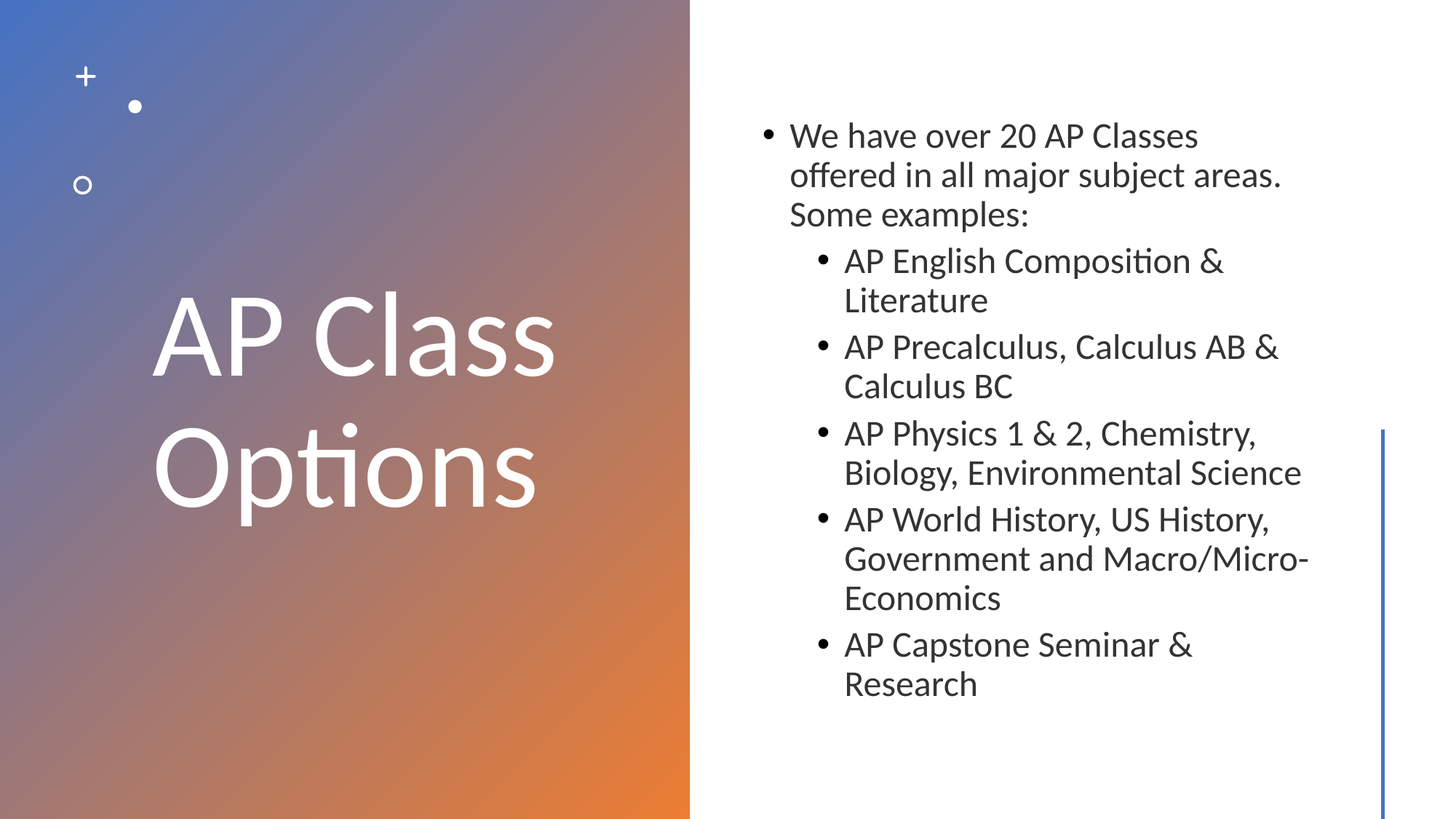

# AP Class Options
We have over 20 AP Classes offered in all major subject areas. Some examples:
AP English Composition & Literature
AP Precalculus, Calculus AB & Calculus BC
AP Physics 1 & 2, Chemistry, Biology, Environmental Science
AP World History, US History, Government and Macro/Micro-Economics
AP Capstone Seminar & Research